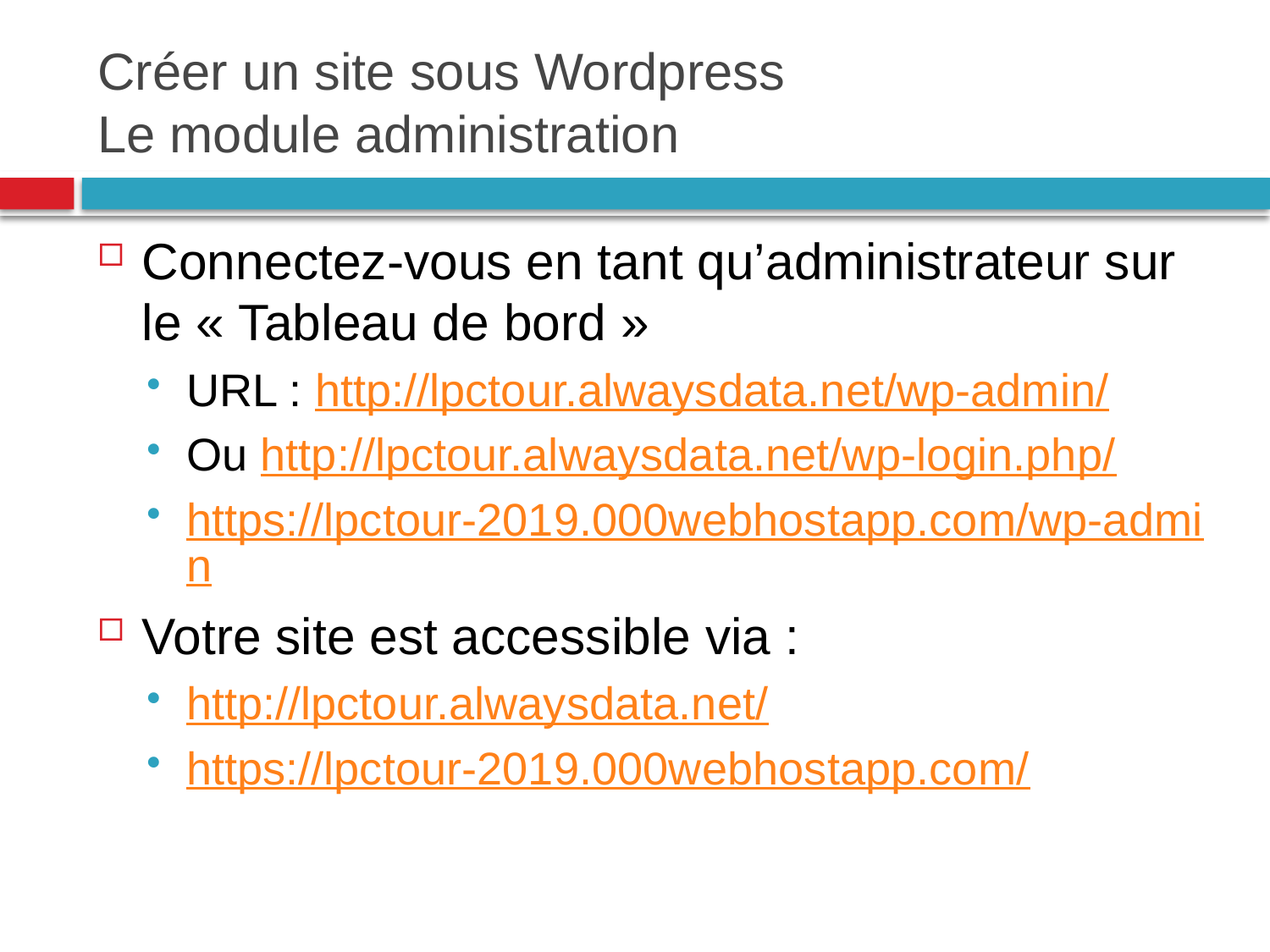

# Créer un site sous Wordpress Le module administration
Connectez-vous en tant qu’administrateur sur le « Tableau de bord »
URL : http://lpctour.alwaysdata.net/wp-admin/
Ou http://lpctour.alwaysdata.net/wp-login.php/
https://lpctour-2019.000webhostapp.com/wp-admin
Votre site est accessible via :
http://lpctour.alwaysdata.net/
https://lpctour-2019.000webhostapp.com/